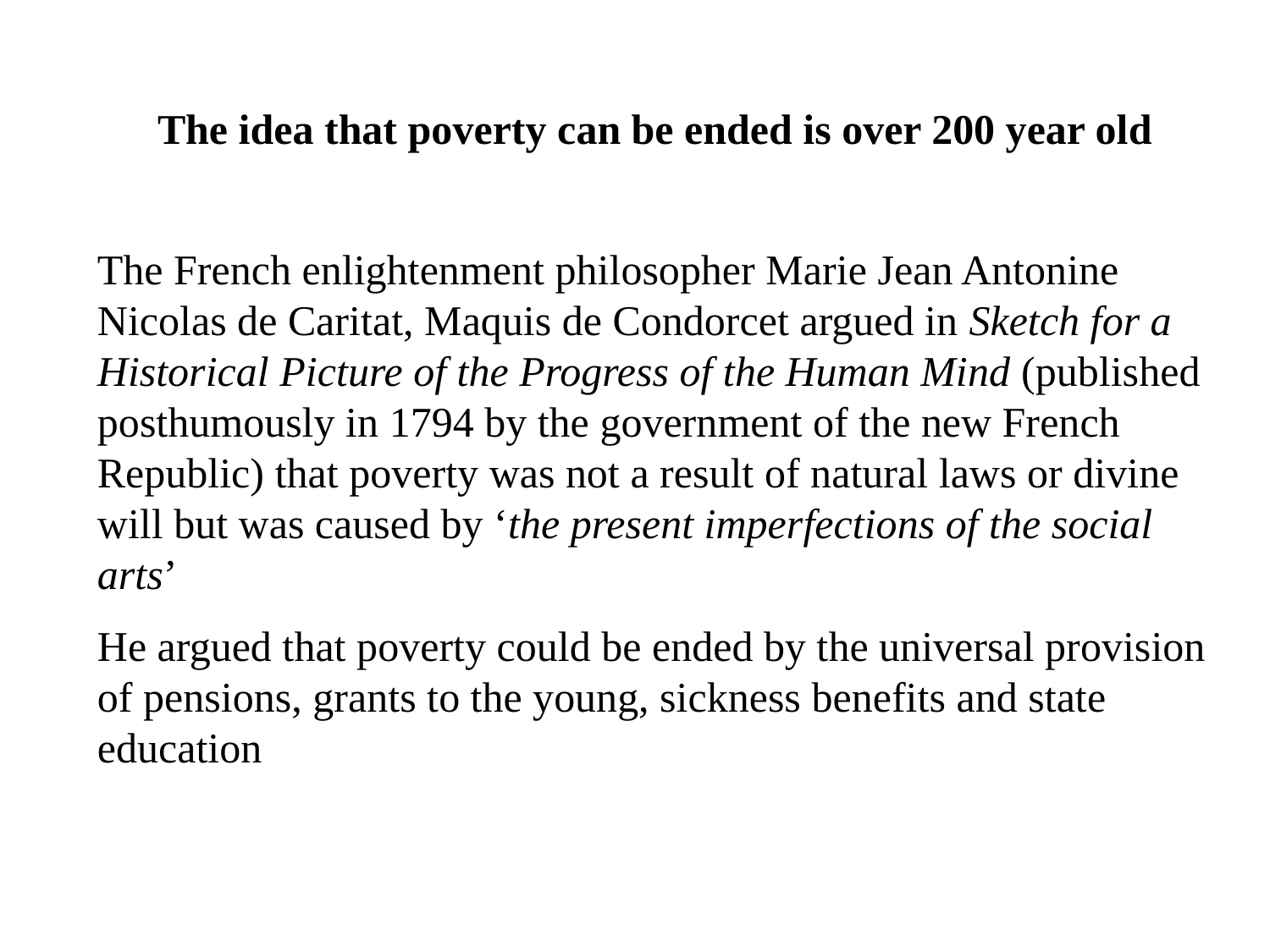

The idea that poverty can be ended is over 200 year old
The French enlightenment philosopher Marie Jean Antonine Nicolas de Caritat, Maquis de Condorcet argued in Sketch for a Historical Picture of the Progress of the Human Mind (published posthumously in 1794 by the government of the new French Republic) that poverty was not a result of natural laws or divine will but was caused by ‘the present imperfections of the social arts’
He argued that poverty could be ended by the universal provision of pensions, grants to the young, sickness benefits and state education